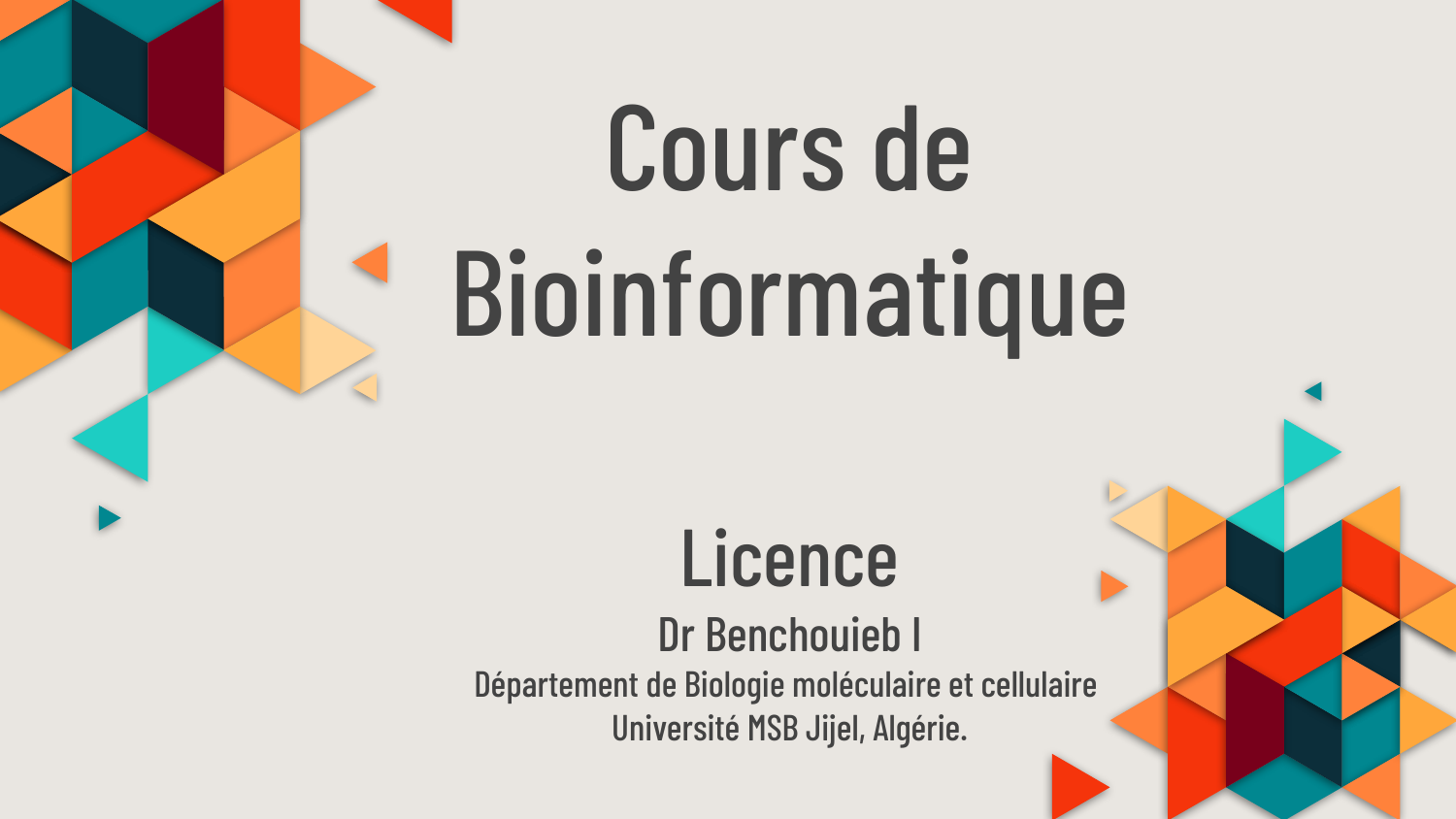

# Cours de Bioinformatique Licence Dr Benchouieb I Département de Biologie moléculaire et cellulaire Université MSB Jijel, Algérie.